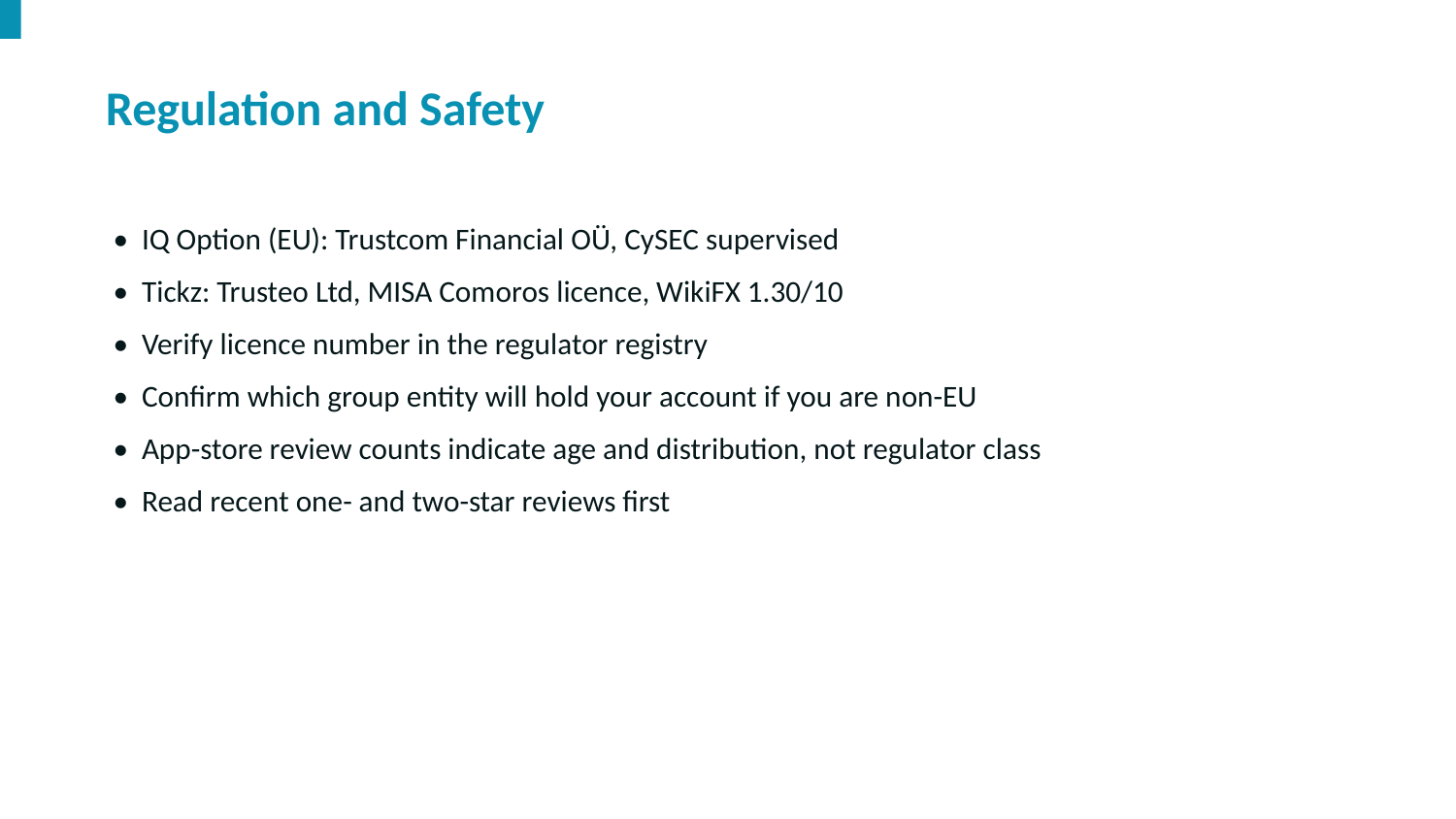

Regulation and Safety
•  IQ Option (EU): Trustcom Financial OÜ, CySEC supervised
•  Tickz: Trusteo Ltd, MISA Comoros licence, WikiFX 1.30/10
•  Verify licence number in the regulator registry
•  Confirm which group entity will hold your account if you are non-EU
•  App-store review counts indicate age and distribution, not regulator class
•  Read recent one- and two-star reviews first